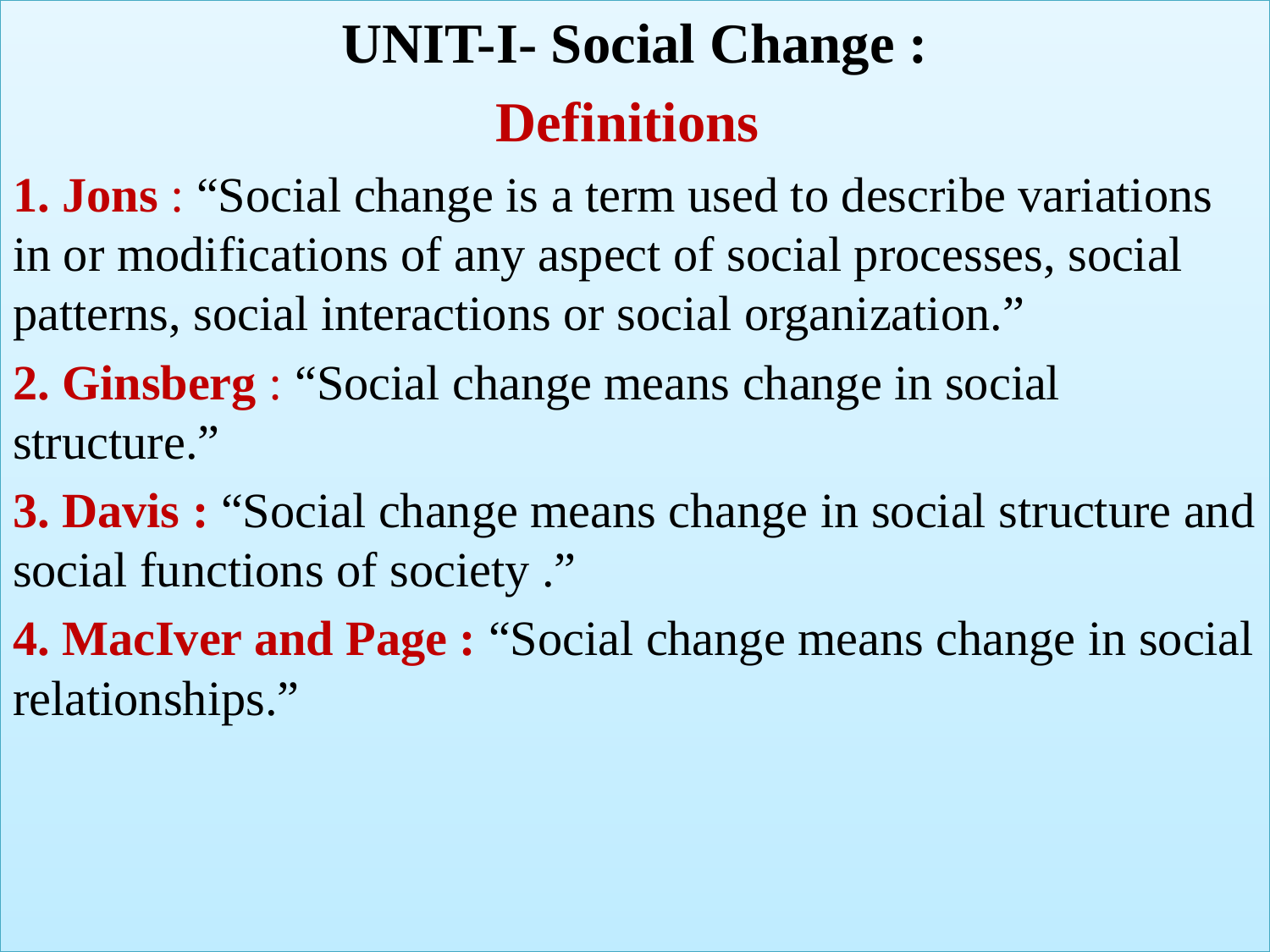

UNIT-I- Social Change :
Definitions
1. Jons : “Social change is a term used to describe variations in or modifications of any aspect of social processes, social patterns, social interactions or social organization.”
2. Ginsberg : “Social change means change in social structure.”
3. Davis : “Social change means change in social structure and social functions of society .”
4. MacIver and Page : “Social change means change in social relationships.”